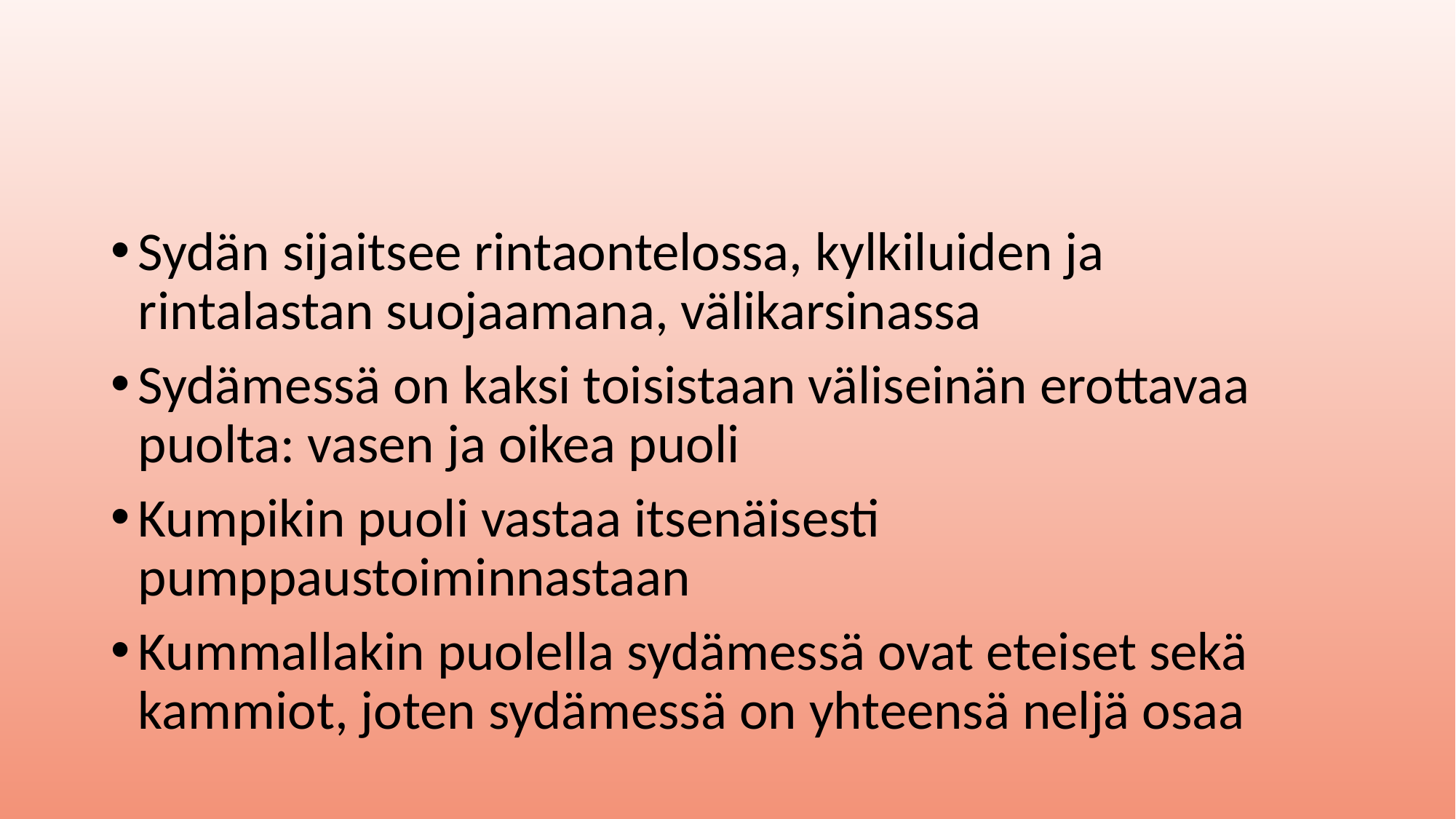

#
Sydän sijaitsee rintaontelossa, kylkiluiden ja rintalastan suojaamana, välikarsinassa
Sydämessä on kaksi toisistaan väliseinän erottavaa puolta: vasen ja oikea puoli
Kumpikin puoli vastaa itsenäisesti pumppaustoiminnastaan
Kummallakin puolella sydämessä ovat eteiset sekä kammiot, joten sydämessä on yhteensä neljä osaa